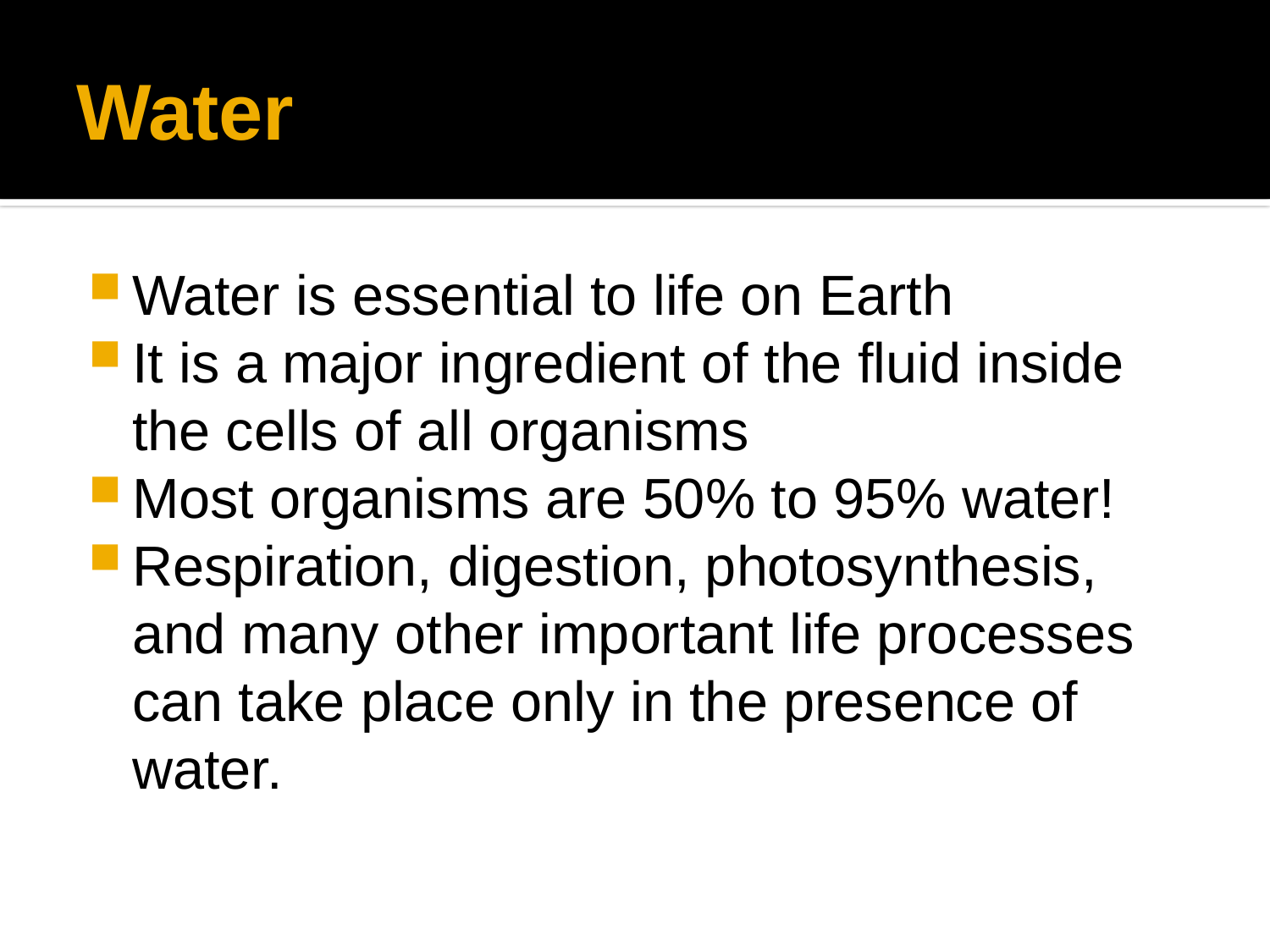

# Water
Water is essential to life on Earth
It is a major ingredient of the fluid inside the cells of all organisms
Most organisms are 50% to 95% water!
Respiration, digestion, photosynthesis, and many other important life processes can take place only in the presence of water.